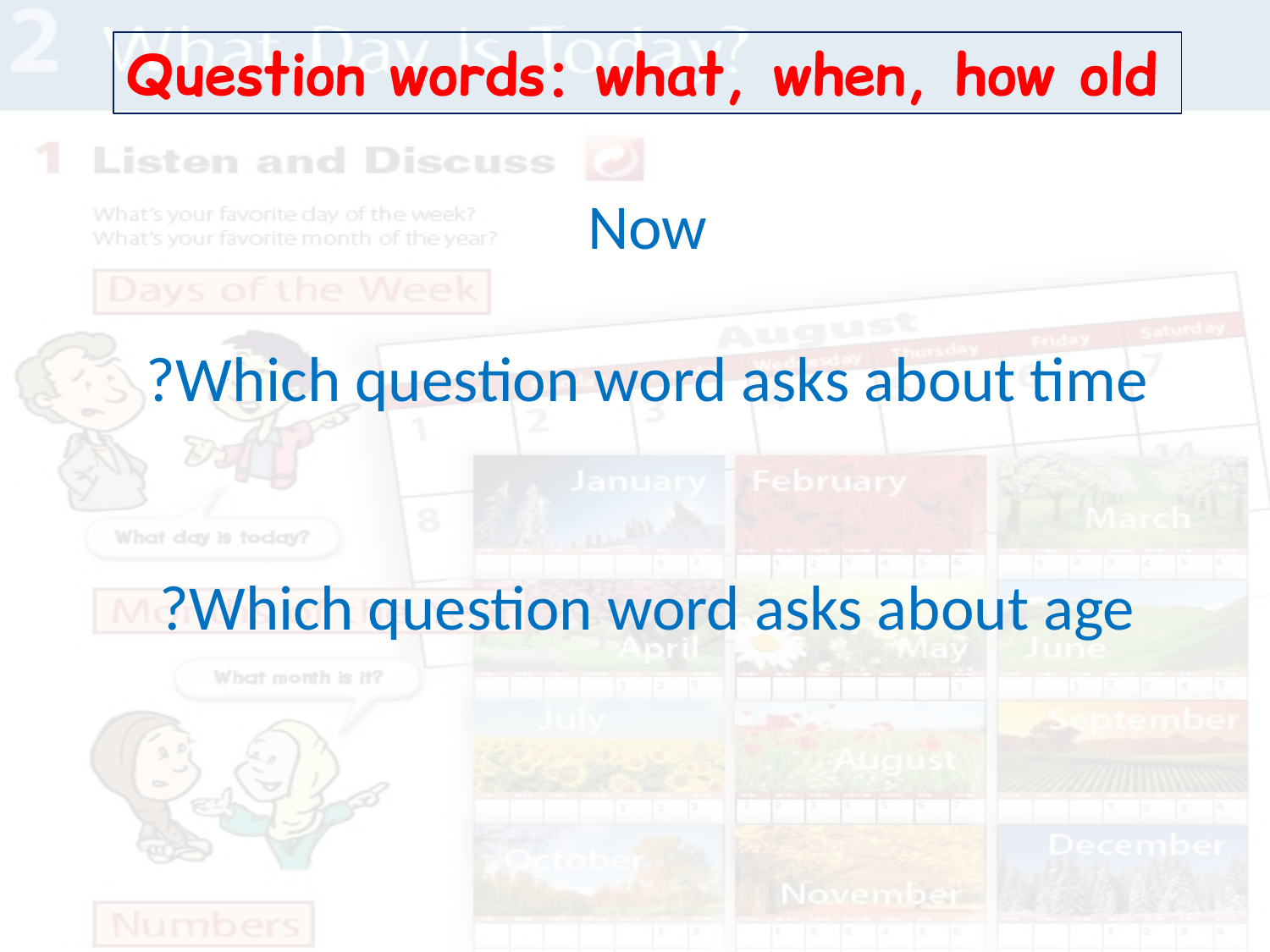

Question words: what, when, how old
Now

Which question word asks about time?

Which question word asks about age?